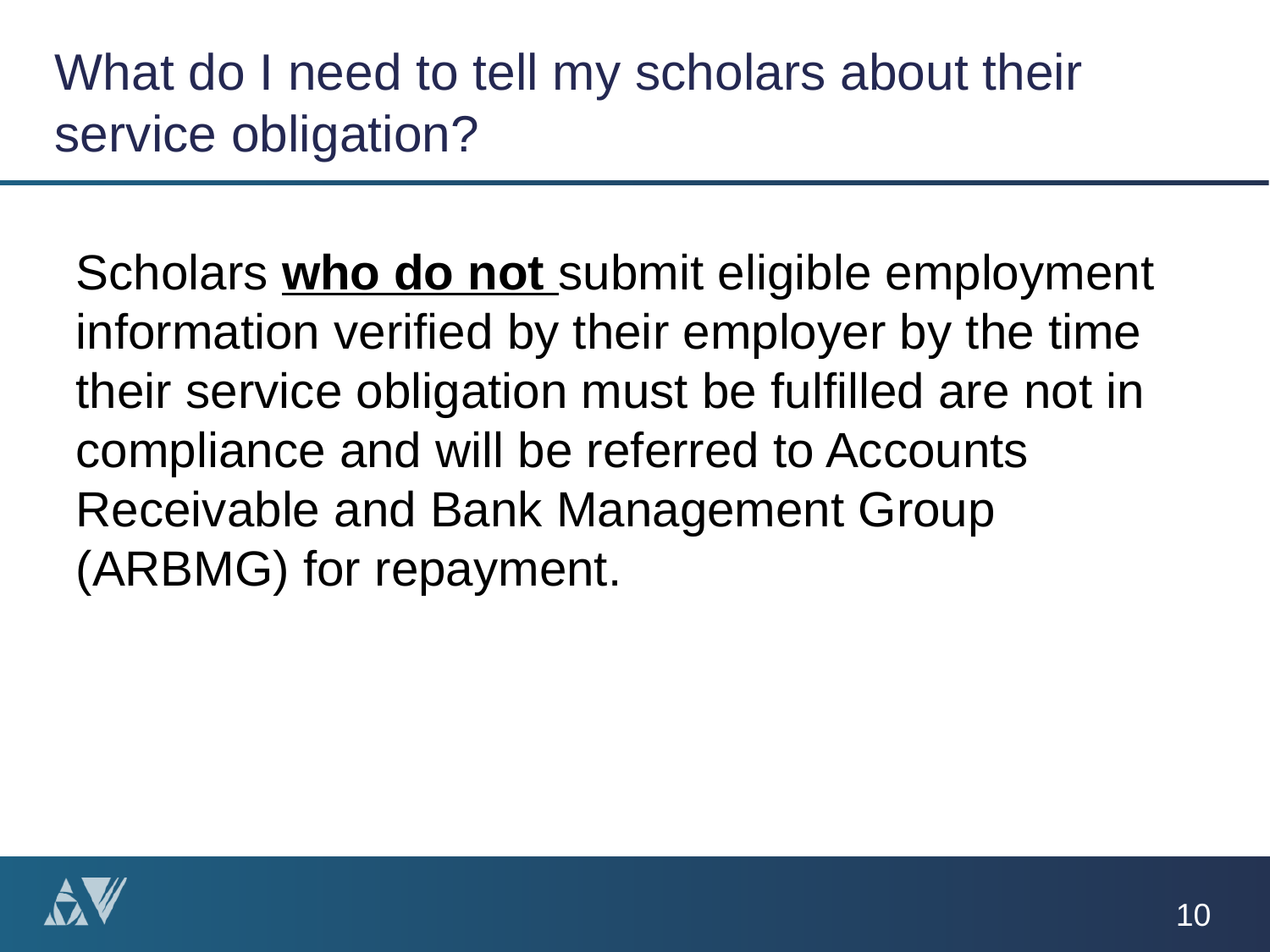

# What do I need to tell my scholars about their service obligation?
Scholars who do not submit eligible employment information verified by their employer by the time their service obligation must be fulfilled are not in compliance and will be referred to Accounts Receivable and Bank Management Group (ARBMG) for repayment.
10